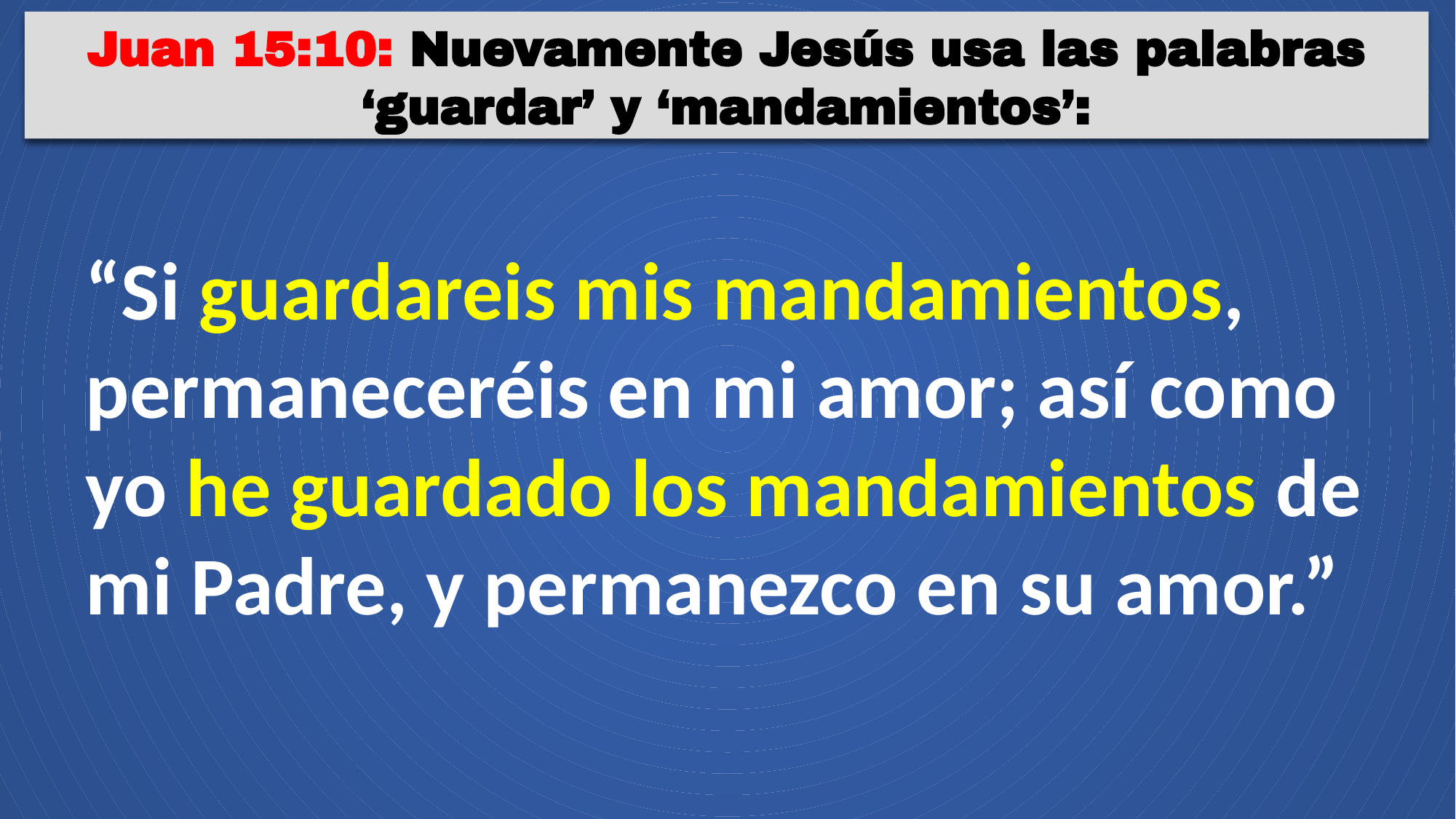

Juan 15:10: Nuevamente Jesús usa las palabras ‘guardar’ y ‘mandamientos’:
“Si guardareis mis mandamientos, permaneceréis en mi amor; así como yo he guardado los mandamientos de mi Padre, y permanezco en su amor.”